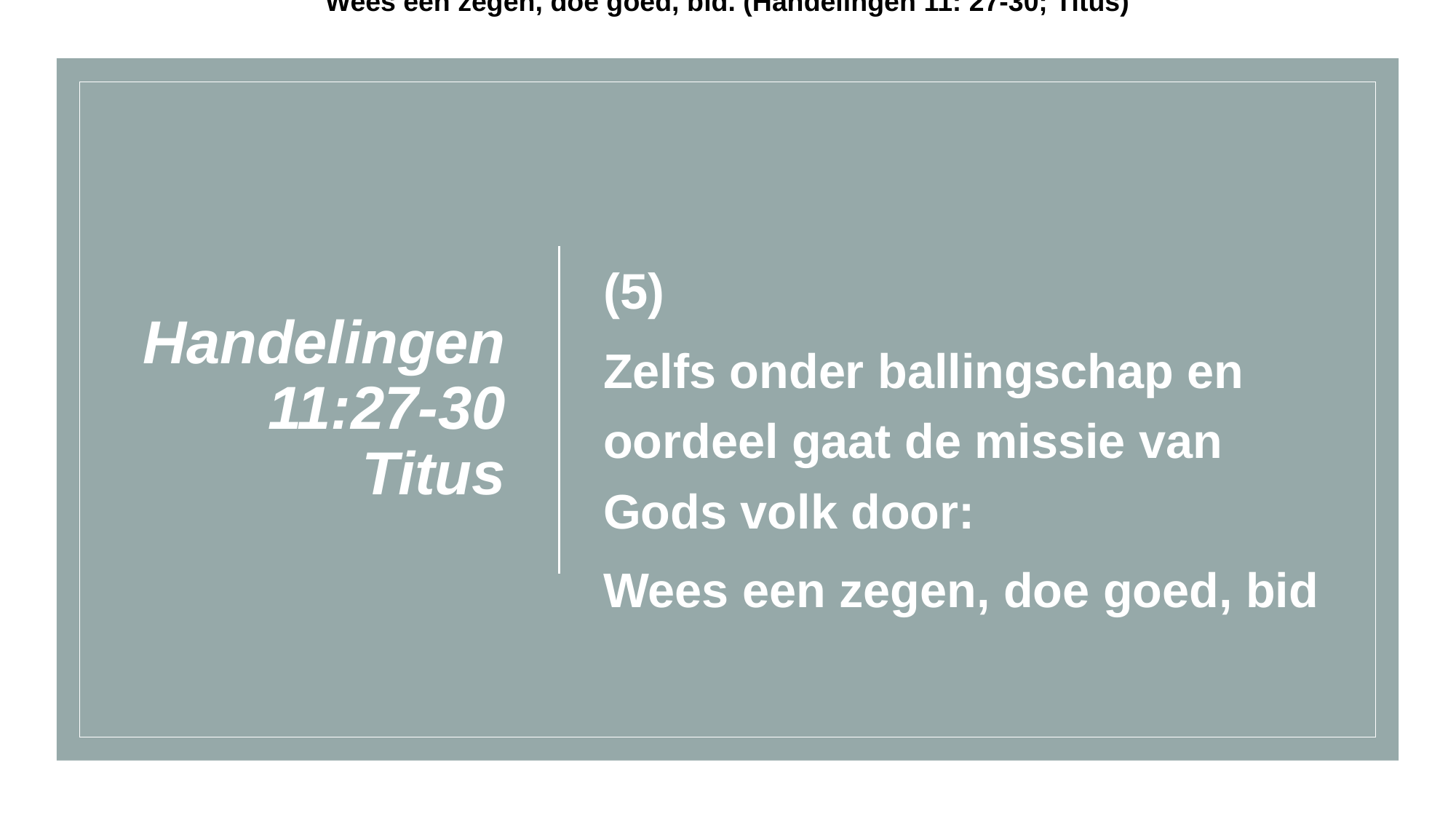

Wees een zegen, doe goed, bid. (Handelingen 11: 27-30; Titus)

# Handelingen 11:27-30 Titus

(5)
Zelfs onder ballingschap en oordeel gaat de missie van Gods volk door:
Wees een zegen, doe goed, bid